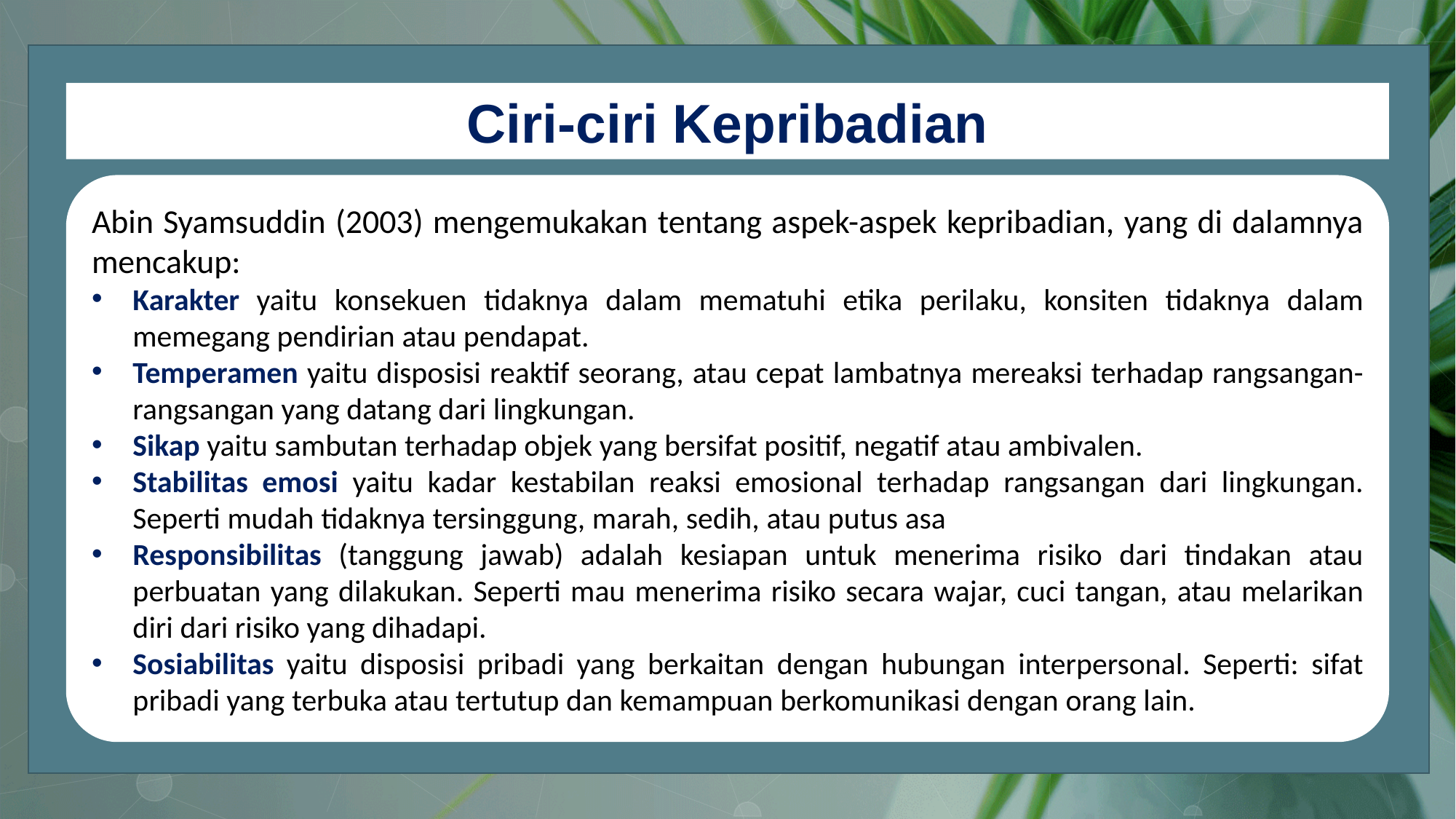

Ciri-ciri Kepribadian
Abin Syamsuddin (2003) mengemukakan tentang aspek-aspek kepribadian, yang di dalamnya mencakup:
Karakter yaitu konsekuen tidaknya dalam mematuhi etika perilaku, konsiten tidaknya dalam memegang pendirian atau pendapat.
Temperamen yaitu disposisi reaktif seorang, atau cepat lambatnya mereaksi terhadap rangsangan-rangsangan yang datang dari lingkungan.
Sikap yaitu sambutan terhadap objek yang bersifat positif, negatif atau ambivalen.
Stabilitas emosi yaitu kadar kestabilan reaksi emosional terhadap rangsangan dari lingkungan. Seperti mudah tidaknya tersinggung, marah, sedih, atau putus asa
Responsibilitas (tanggung jawab) adalah kesiapan untuk menerima risiko dari tindakan atau perbuatan yang dilakukan. Seperti mau menerima risiko secara wajar, cuci tangan, atau melarikan diri dari risiko yang dihadapi.
Sosiabilitas yaitu disposisi pribadi yang berkaitan dengan hubungan interpersonal. Seperti: sifat pribadi yang terbuka atau tertutup dan kemampuan berkomunikasi dengan orang lain.